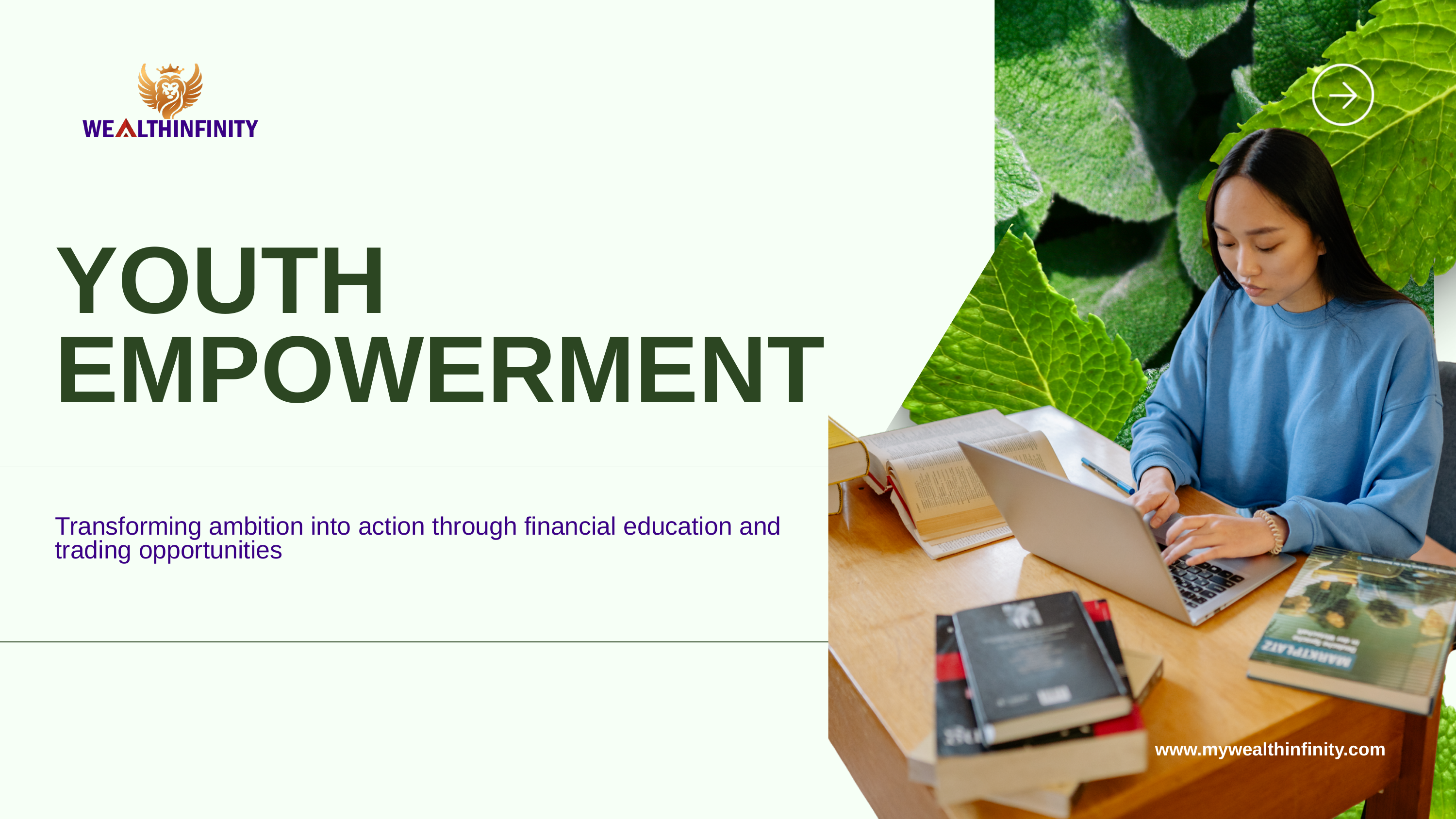

YOUTH EMPOWERMENT

Transforming ambition into action through financial education and trading opportunities
www.mywealthinfinity.com